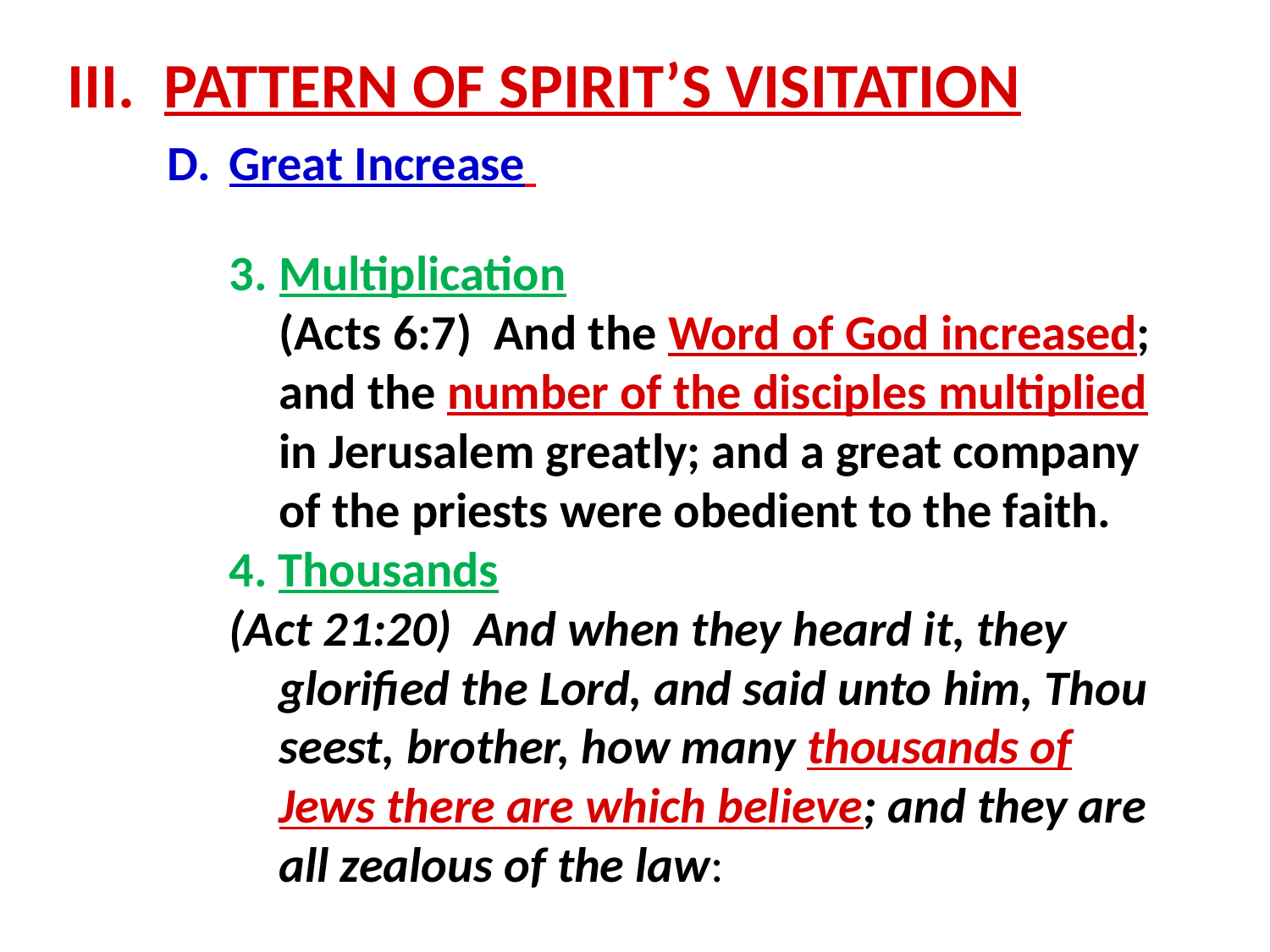

III.  PATTERN OF SPIRIT’S VISITATION
Great Increase
Multiplication
(Acts 6:7)  And the Word of God increased; and the number of the disciples multiplied in Jerusalem greatly; and a great company of the priests were obedient to the faith.
4. Thousands
(Act 21:20)  And when they heard it, they glorified the Lord, and said unto him, Thou seest, brother, how many thousands of Jews there are which believe; and they are all zealous of the law: